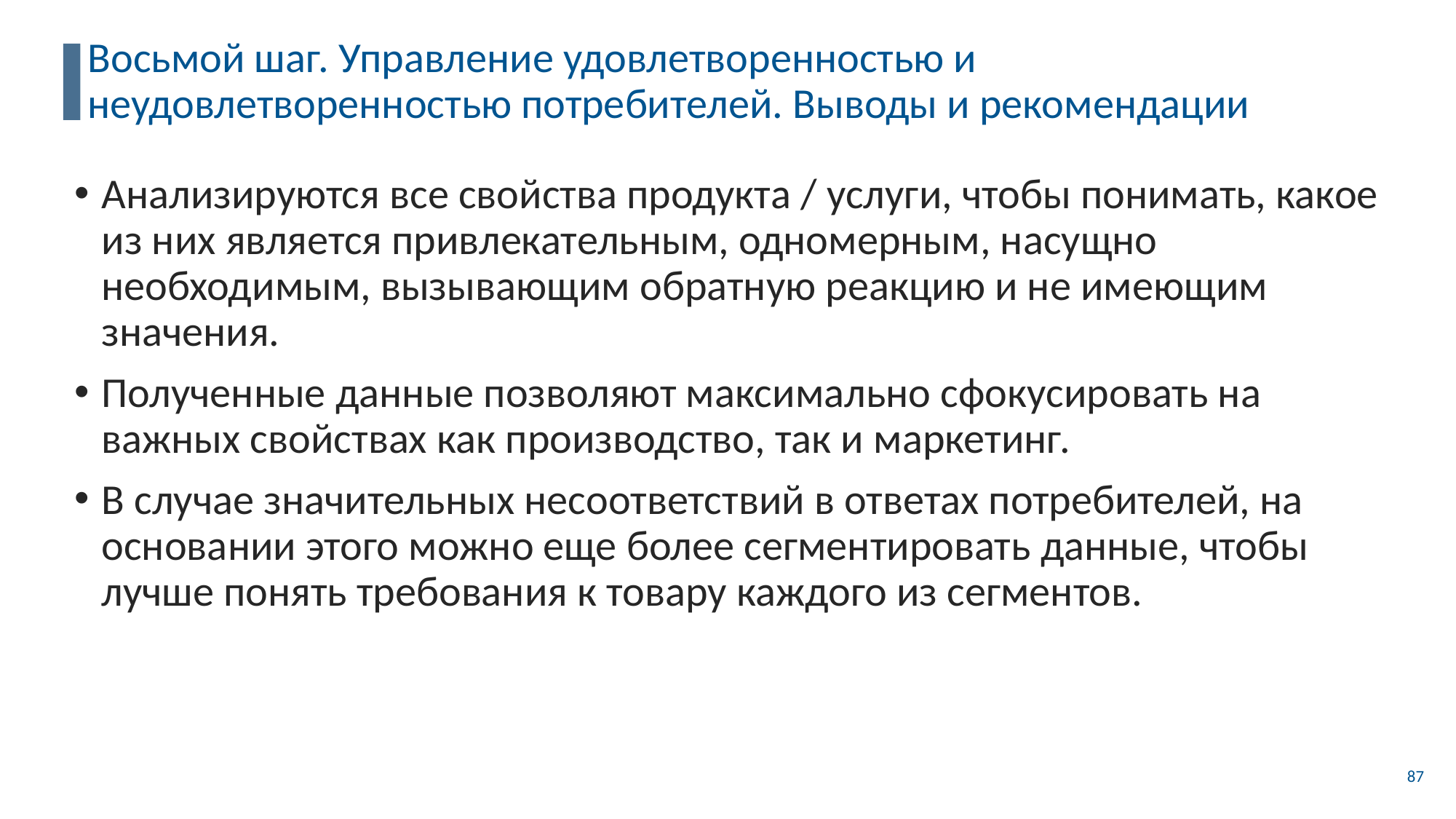

# Восьмой шаг. Управление удовлетворенностью и неудовлетворенностью потребителей. Выводы и рекомендации
Анализируются все свойства продукта / услуги, чтобы понимать, какое из них является привлекательным, одномерным, насущно необходимым, вызывающим обратную реакцию и не имеющим значения.
Полученные данные позволяют максимально сфокусировать на важных свойствах как производство, так и маркетинг.
В случае значительных несоответствий в ответах потребителей, на основании этого можно еще более сегментировать данные, чтобы лучше понять требования к товару каждого из сегментов.
87